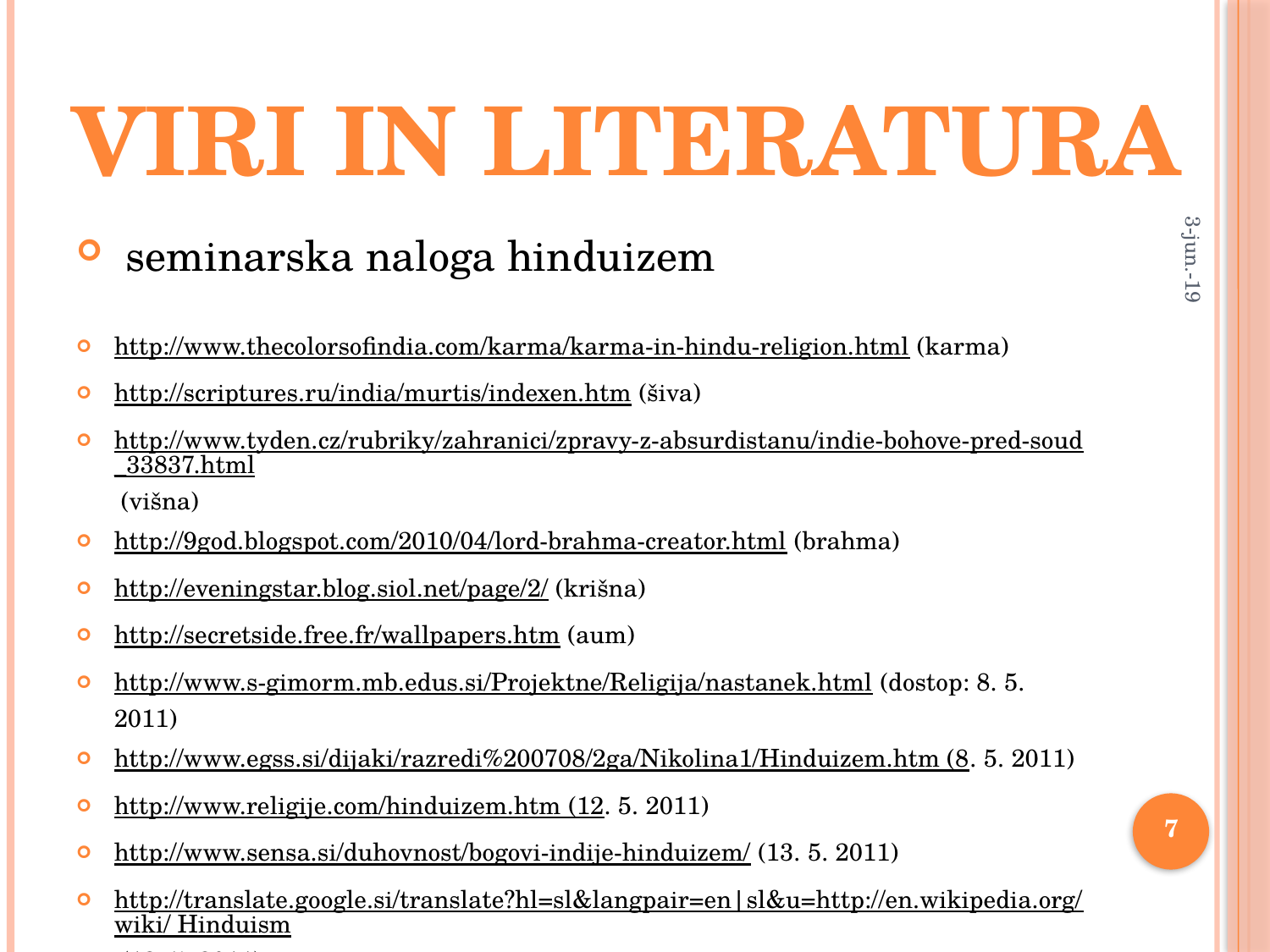

#
Viri in literatura
3-jun.-19
 seminarska naloga hinduizem

http://www.thecolorsofindia.com/karma/karma-in-hindu-religion.html (karma)
http://scriptures.ru/india/murtis/indexen.htm (šiva)
http://www.tyden.cz/rubriky/zahranici/zpravy-z-absurdistanu/indie-bohove-pred-soud_33837.html (višna)
http://9god.blogspot.com/2010/04/lord-brahma-creator.html (brahma)
http://eveningstar.blog.siol.net/page/2/ (krišna)
http://secretside.free.fr/wallpapers.htm (aum)
http://www.s-gimorm.mb.edus.si/Projektne/Religija/nastanek.html (dostop: 8. 5. 2011)
http://www.egss.si/dijaki/razredi%200708/2ga/Nikolina1/Hinduizem.htm (8. 5. 2011)
http://www.religije.com/hinduizem.htm (12. 5. 2011)
http://www.sensa.si/duhovnost/bogovi-indije-hinduizem/ (13. 5. 2011)
http://translate.google.si/translate?hl=sl&langpair=en|sl&u=http://en.wikipedia.org/wiki/ Hinduism (13. 5. 2011)

7